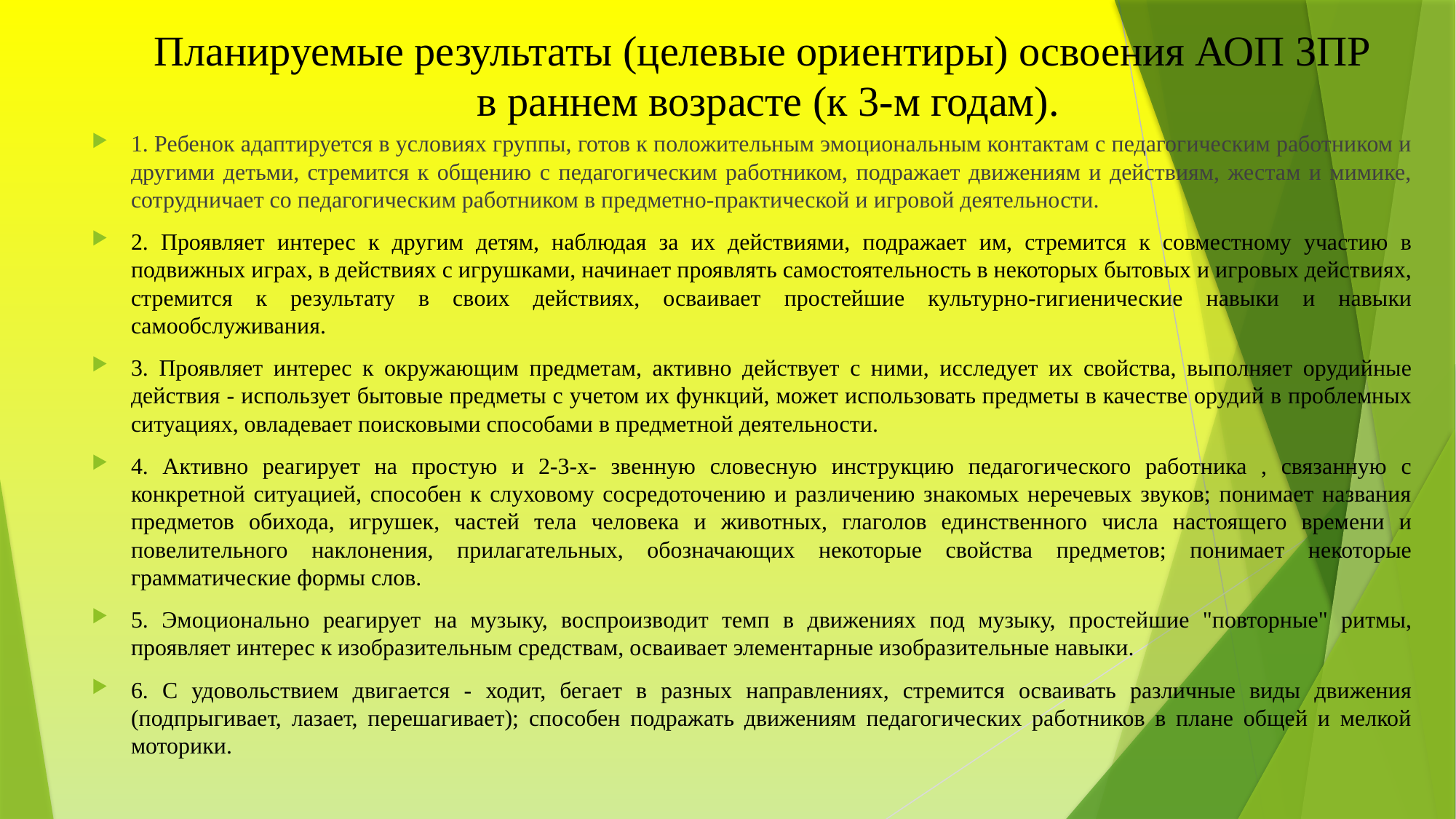

# Планируемые результаты (целевые ориентиры) освоения АОП ЗПР в раннем возрасте (к 3-м годам).
1. Ребенок адаптируется в условиях группы, готов к положительным эмоциональным контактам с педагогическим работником и другими детьми, стремится к общению с педагогическим работником, подражает движениям и действиям, жестам и мимике, сотрудничает со педагогическим работником в предметно-практической и игровой деятельности.
2. Проявляет интерес к другим детям, наблюдая за их действиями, подражает им, стремится к совместному участию в подвижных играх, в действиях с игрушками, начинает проявлять самостоятельность в некоторых бытовых и игровых действиях, стремится к результату в своих действиях, осваивает простейшие культурно-гигиенические навыки и навыки самообслуживания.
3. Проявляет интерес к окружающим предметам, активно действует с ними, исследует их свойства, выполняет орудийные действия - использует бытовые предметы с учетом их функций, может использовать предметы в качестве орудий в проблемных ситуациях, овладевает поисковыми способами в предметной деятельности.
4. Активно реагирует на простую и 2-3-х- звенную словесную инструкцию педагогического работника , связанную с конкретной ситуацией, способен к слуховому сосредоточению и различению знакомых неречевых звуков; понимает названия предметов обихода, игрушек, частей тела человека и животных, глаголов единственного числа настоящего времени и повелительного наклонения, прилагательных, обозначающих некоторые свойства предметов; понимает некоторые грамматические формы слов.
5. Эмоционально реагирует на музыку, воспроизводит темп в движениях под музыку, простейшие "повторные" ритмы, проявляет интерес к изобразительным средствам, осваивает элементарные изобразительные навыки.
6. С удовольствием двигается - ходит, бегает в разных направлениях, стремится осваивать различные виды движения (подпрыгивает, лазает, перешагивает); способен подражать движениям педагогических работников в плане общей и мелкой моторики.